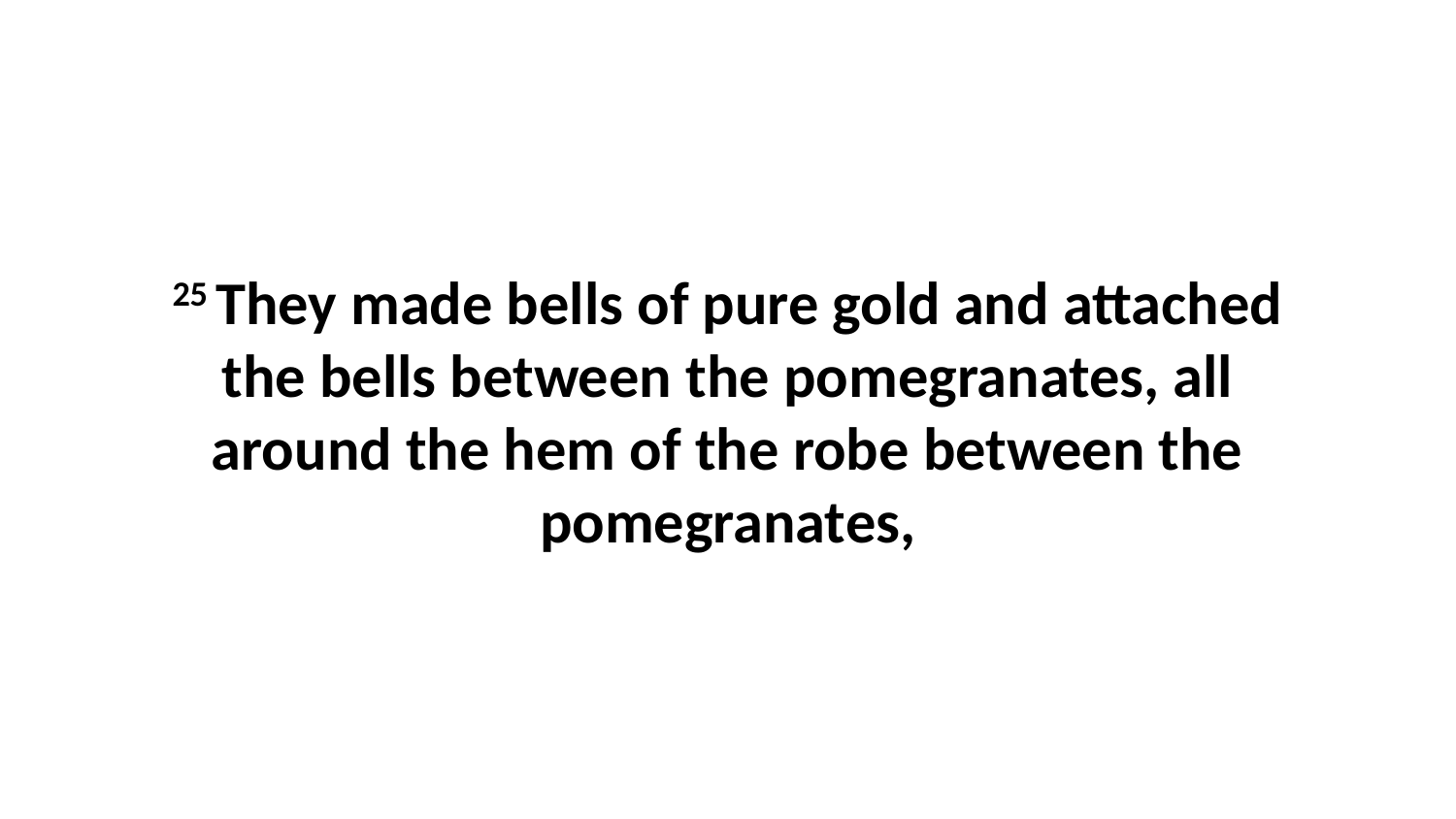

25 They made bells of pure gold and attached the bells between the pomegranates, all around the hem of the robe between the pomegranates,